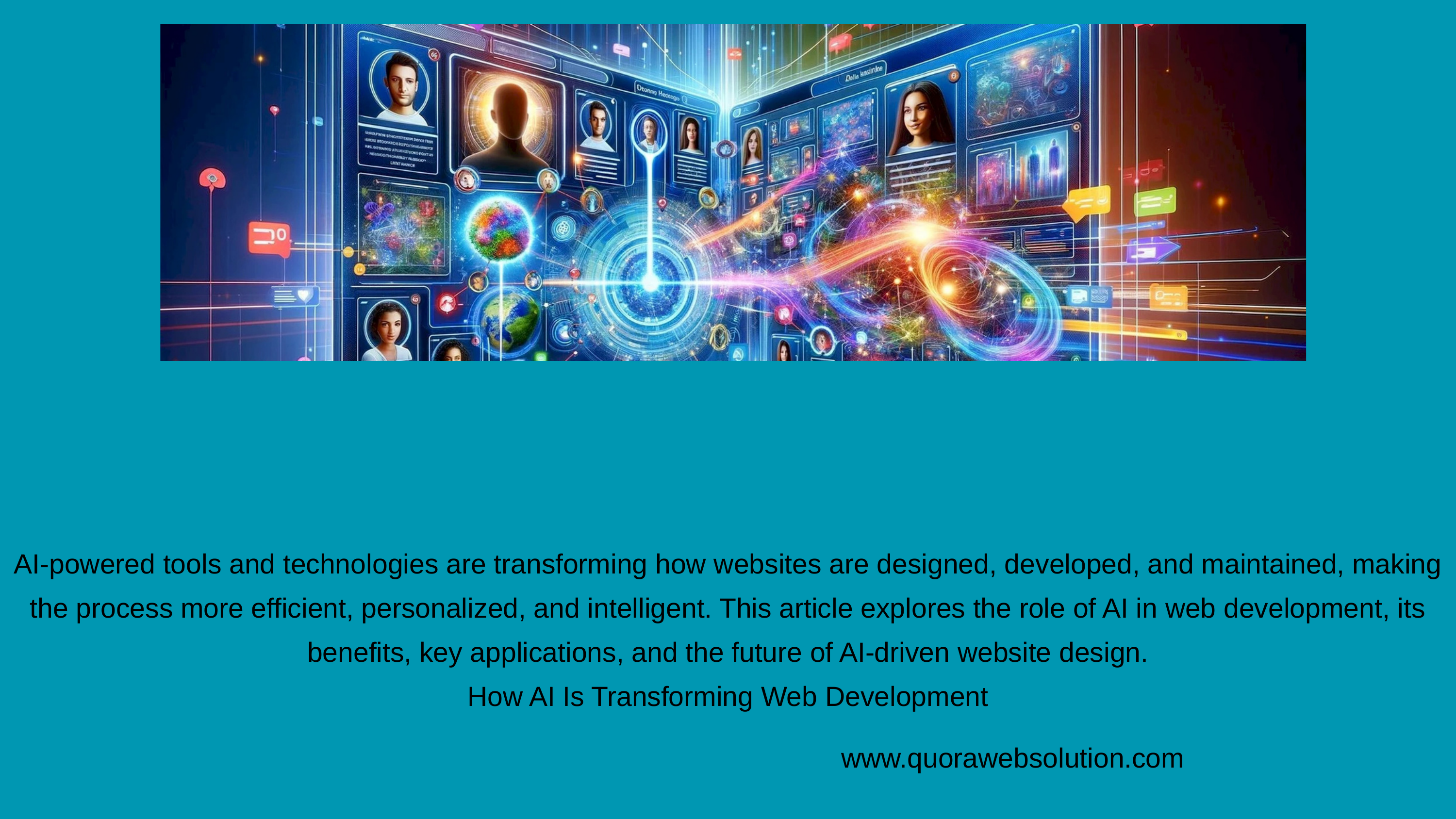

AI-powered tools and technologies are transforming how websites are designed, developed, and maintained, making the process more efficient, personalized, and intelligent. This article explores the role of AI in web development, its benefits, key applications, and the future of AI-driven website design.
How AI Is Transforming Web Development
www.quorawebsolution.com